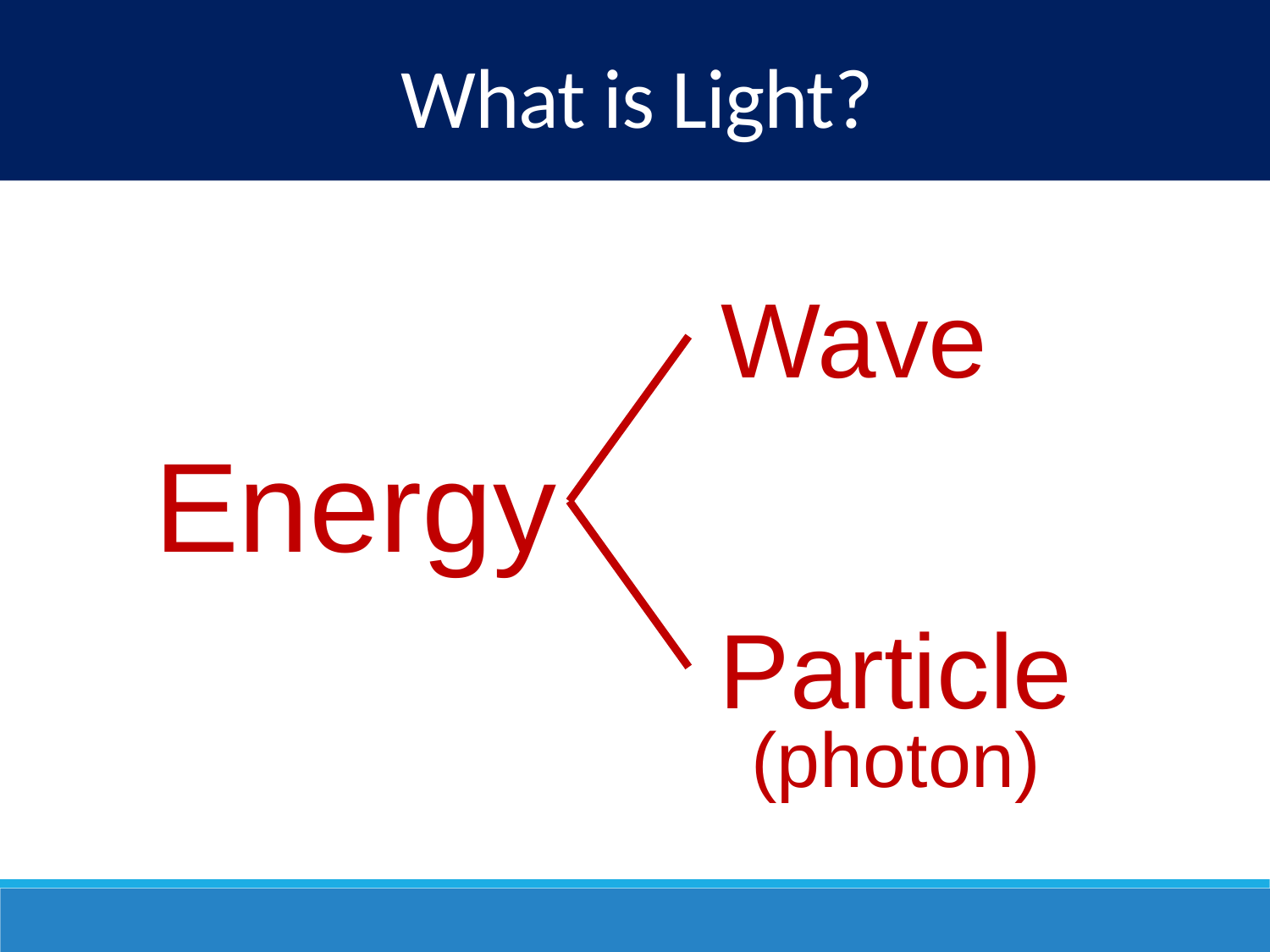

What is Light?

Wave
Energy
Particle
(photon)